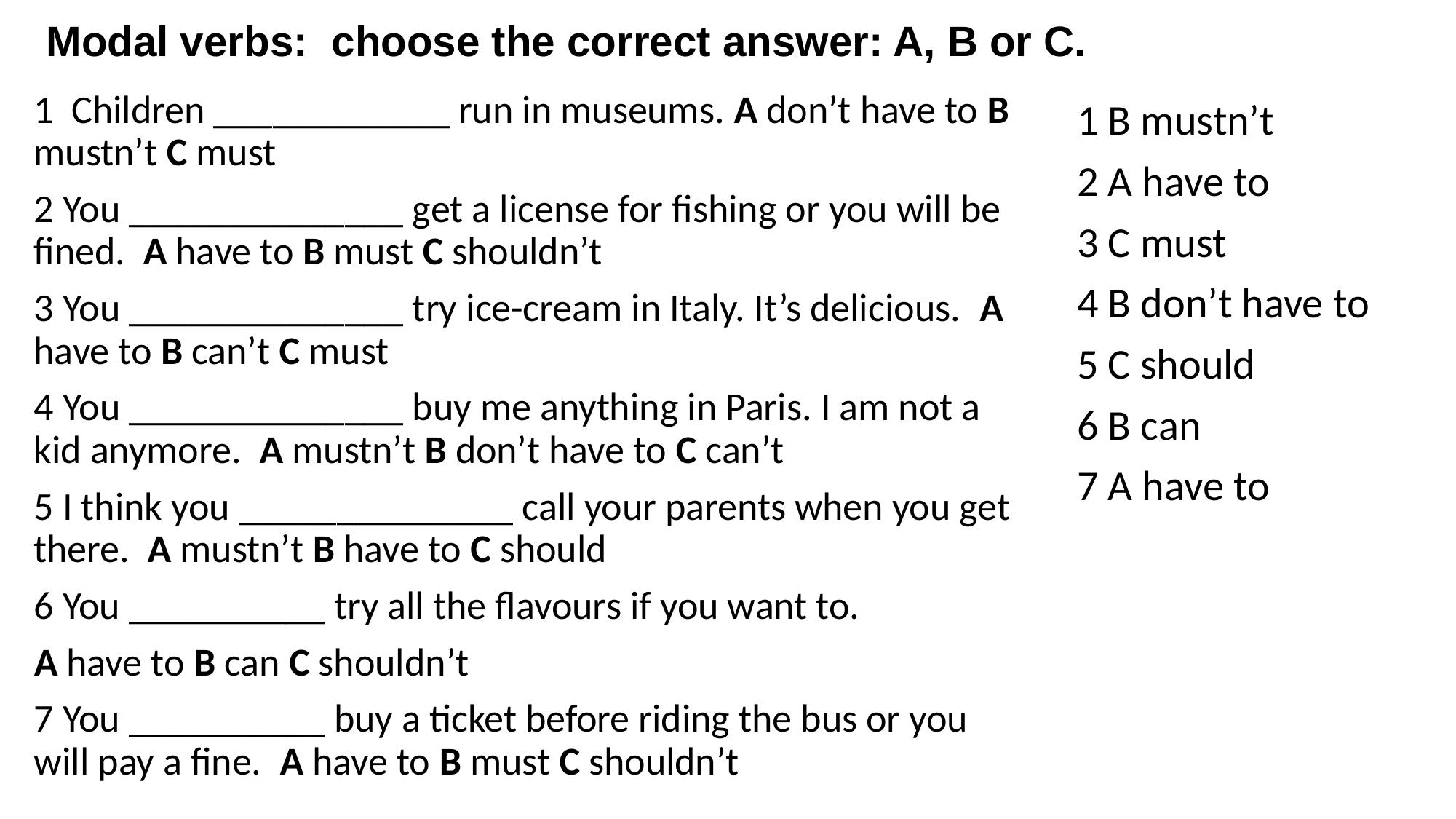

# Modal verbs:  choose the correct answer: A, B or C.
1  Children ____________ run in museums. A don’t have to B mustn’t C must
2 You ______________ get a license for fishing or you will be fined.  A have to B must C shouldn’t
3 You ______________ try ice-cream in Italy. It’s delicious.  A have to B can’t C must
4 You ______________ buy me anything in Paris. I am not a kid anymore.  A mustn’t B don’t have to C can’t
5 I think you ______________ call your parents when you get there.  A mustn’t B have to C should
6 You __________ try all the flavours if you want to.
A have to B can C shouldn’t
7 You __________ buy a ticket before riding the bus or you will pay a fine.  A have to B must C shouldn’t

1 B mustn’t
2 A have to
3 C must
4 B don’t have to
5 C should
6 B can
7 A have to